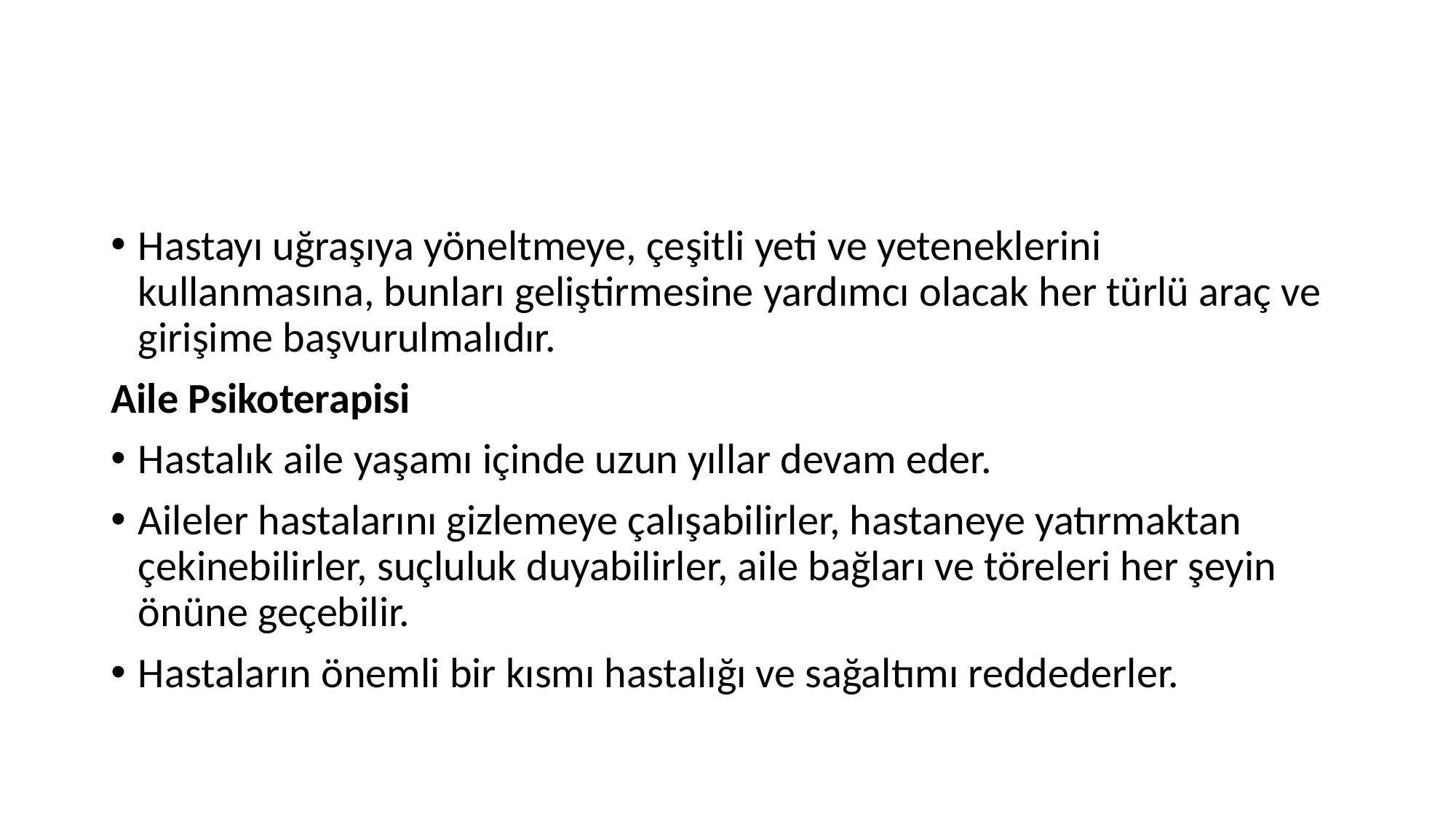

#
Hastayı uğraşıya yöneltmeye, çeşitli yeti ve yeteneklerini kullanmasına, bunları geliştirmesine yardımcı olacak her türlü araç ve girişime başvurulmalıdır.
Aile Psikoterapisi
Hastalık aile yaşamı içinde uzun yıllar devam eder.
Aileler hastalarını gizlemeye çalışabilirler, hastaneye yatırmaktan çekinebilirler, suçluluk duyabilirler, aile bağları ve töreleri her şeyin önüne geçebilir.
Hastaların önemli bir kısmı hastalığı ve sağaltımı reddederler.